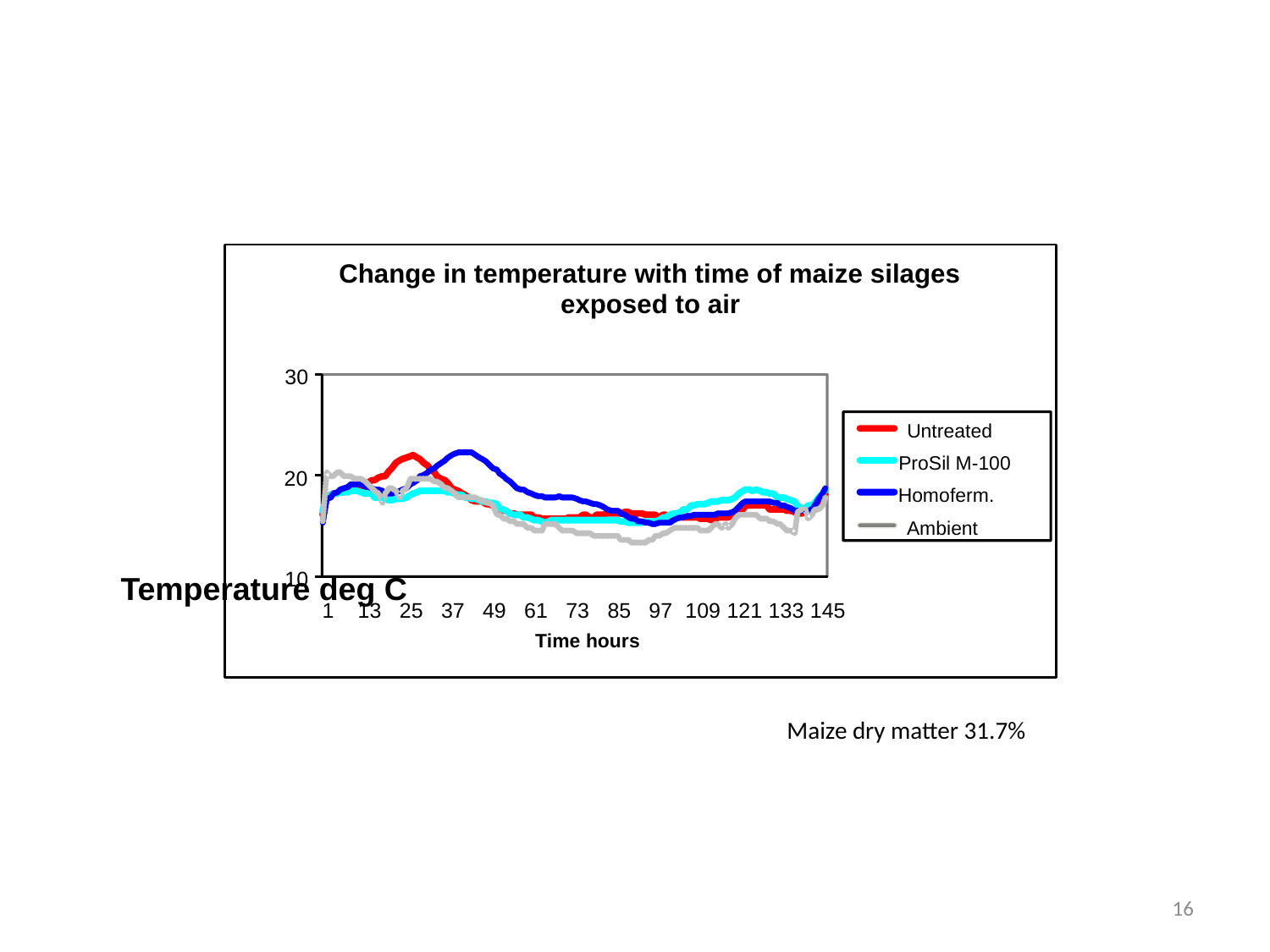

Change in temperature with time of maize silages
exposed to air
30

Untreated

ProSil M-100

20

Homoferm.

Ambient

10
Temperature deg C

1
13
25
37
49
61
73
85
97
109
121
133
145
Time hours
Maize dry matter 31.7%
16